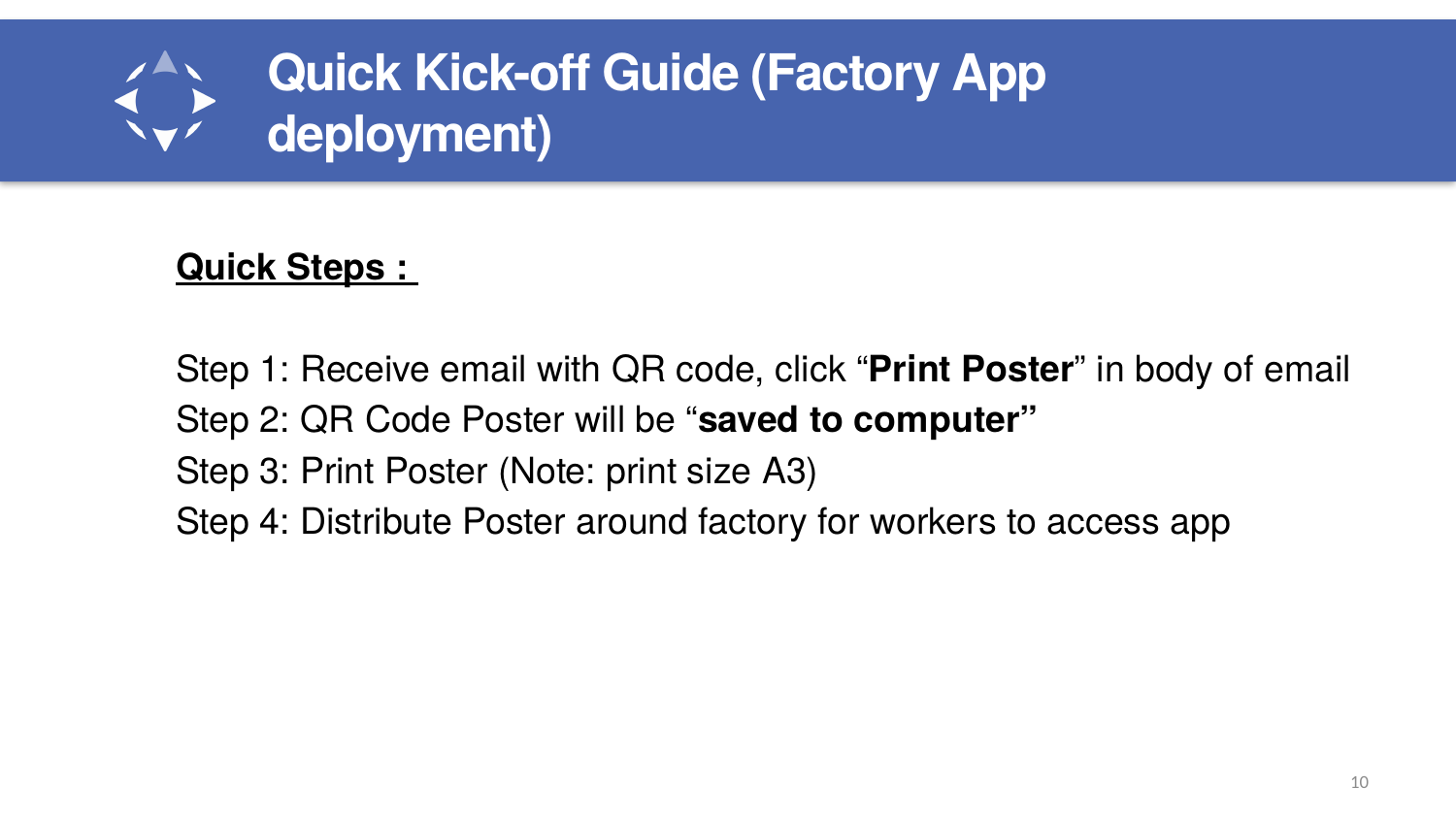

# Quick Kick-off Guide (Factory App deployment)

	Quick Steps :

	Step 1: Receive email with QR code, click “Print Poster” in body of email
	Step 2: QR Code Poster will be “saved to computer”
	Step 3: Print Poster (Note: print size A3)
	Step 4: Distribute Poster around factory for workers to access app
10